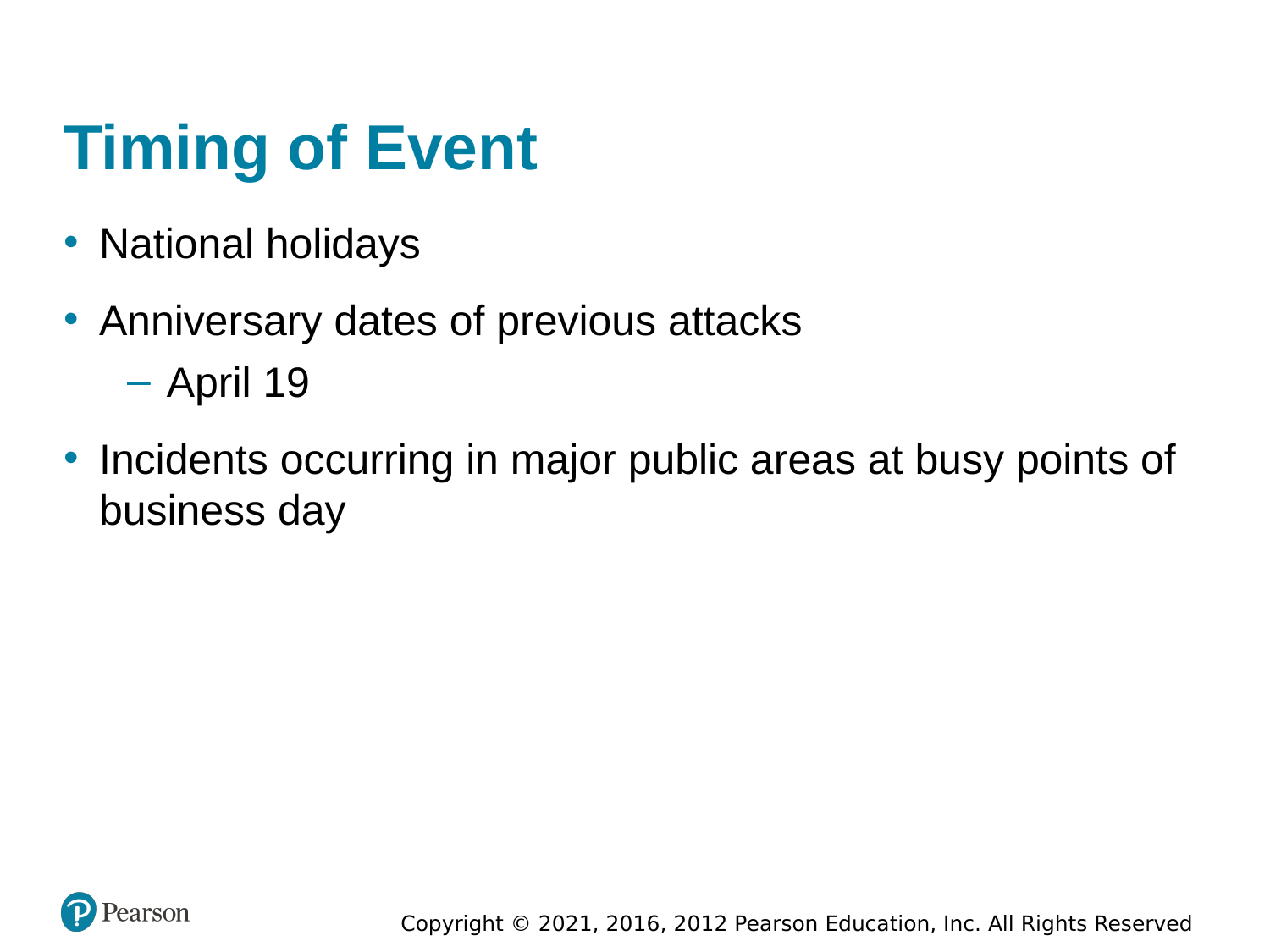

# Timing of Event
National holidays
Anniversary dates of previous attacks
April 19
Incidents occurring in major public areas at busy points of business day